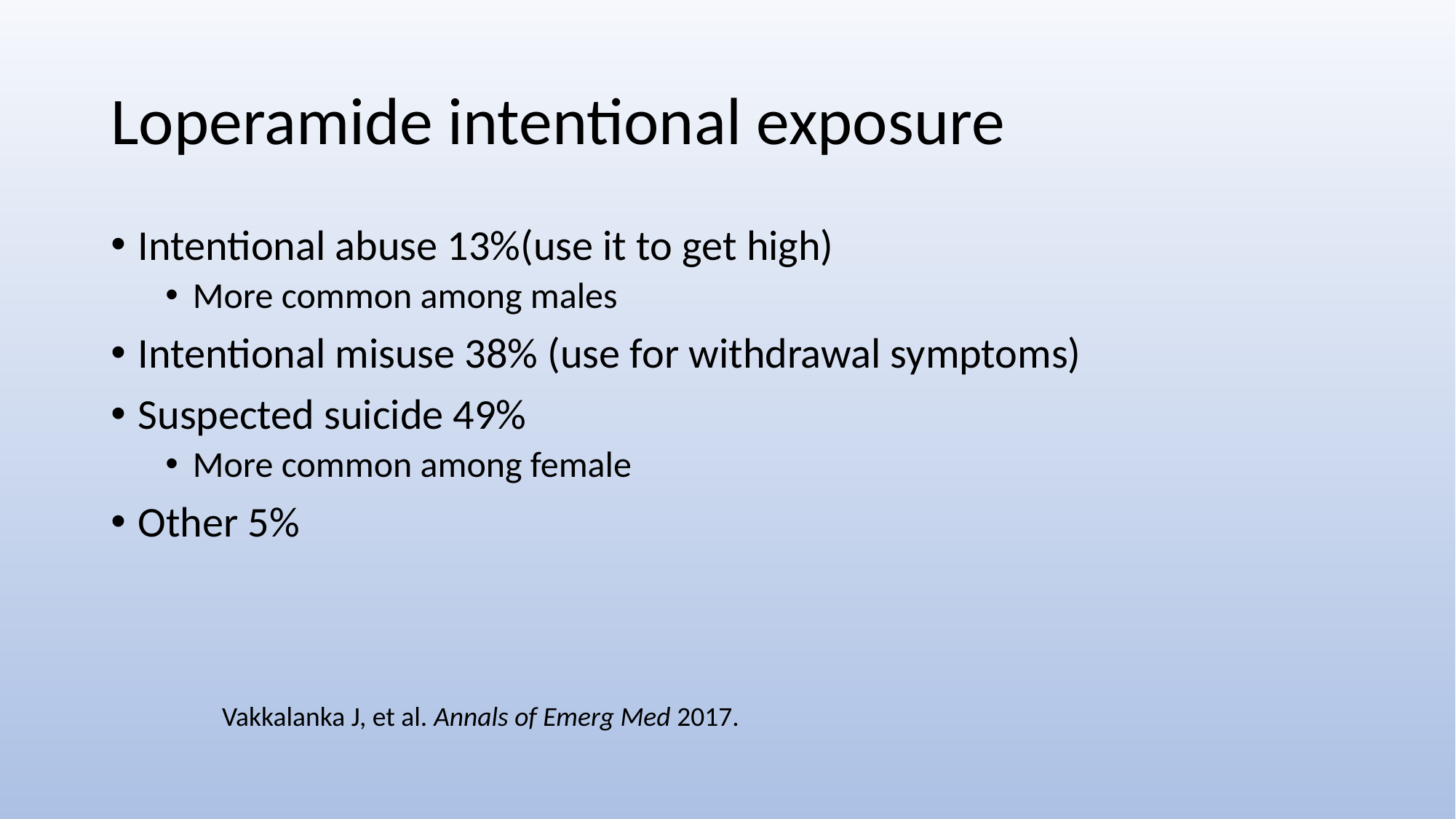

# Loperamide intentional exposure
Intentional abuse 13%(use it to get high)
More common among males
Intentional misuse 38% (use for withdrawal symptoms)
Suspected suicide 49%
More common among female
Other 5%
Vakkalanka J, et al. Annals of Emerg Med 2017.